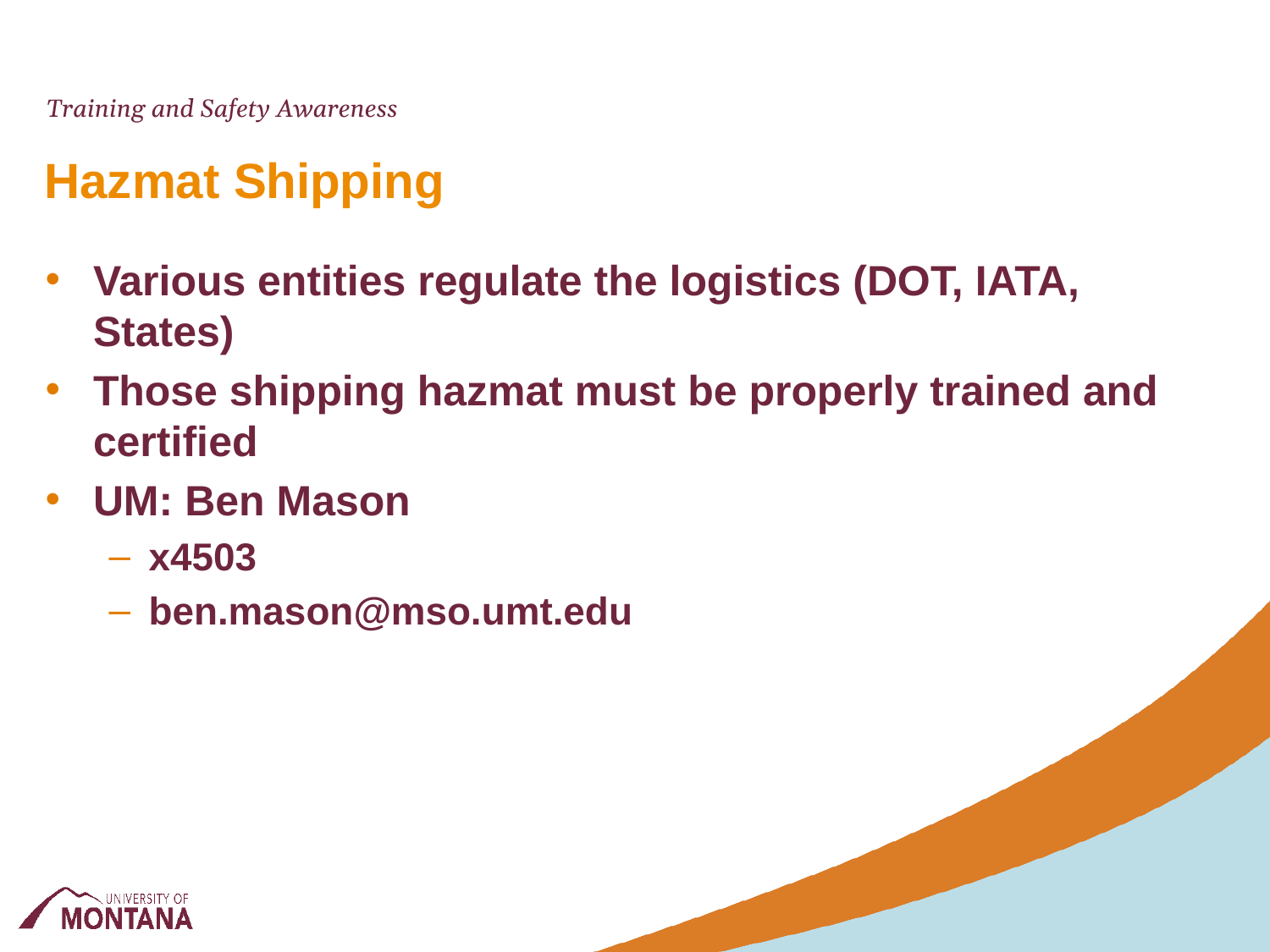

Training and Safety Awareness
# Hazmat Shipping
Various entities regulate the logistics (DOT, IATA, States)
Those shipping hazmat must be properly trained and certified
UM: Ben Mason
x4503
ben.mason@mso.umt.edu